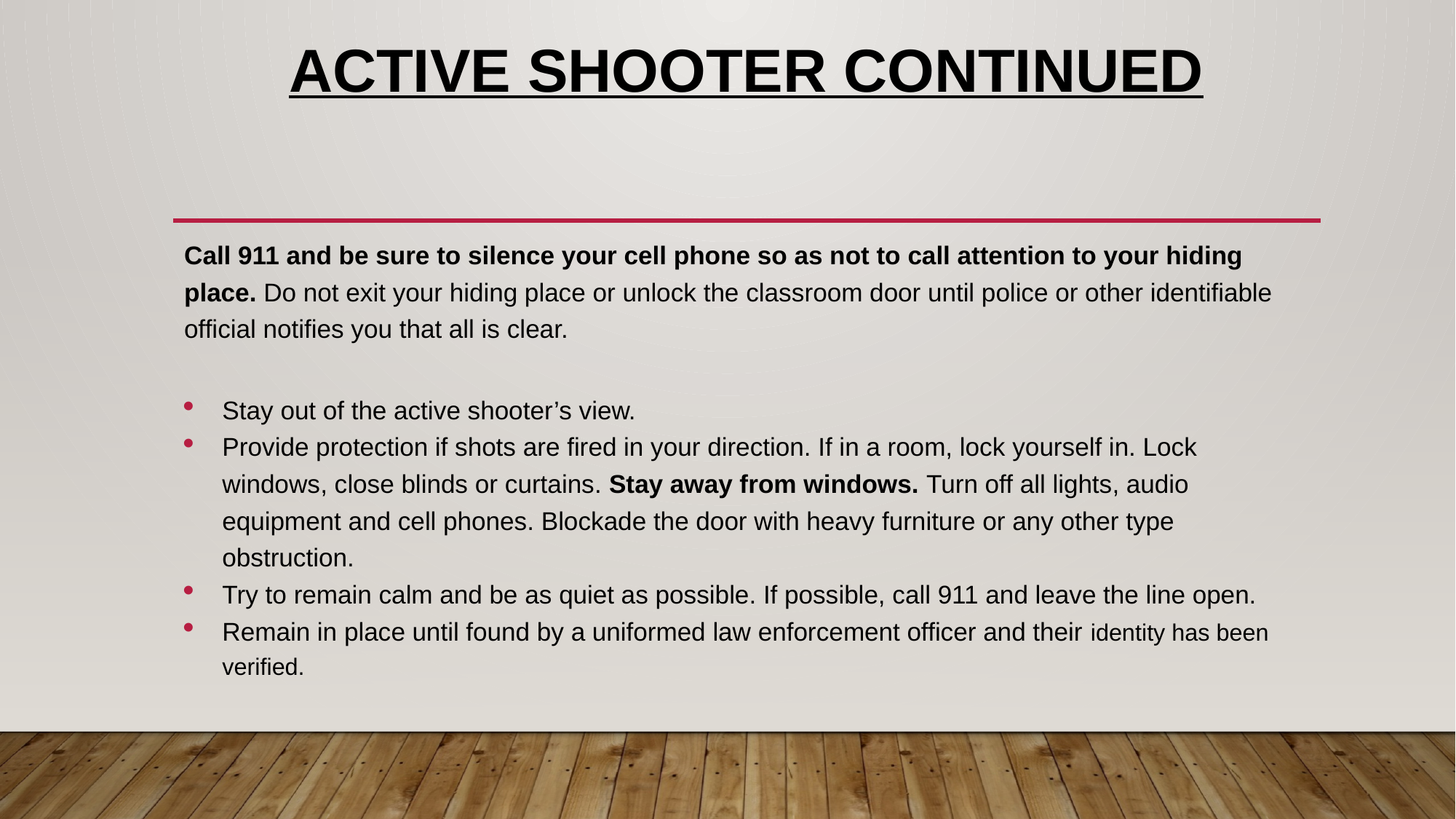

# Active Shooter Continued
Call 911 and be sure to silence your cell phone so as not to call attention to your hiding place. Do not exit your hiding place or unlock the classroom door until police or other identifiable official notifies you that all is clear.

Stay out of the active shooter’s view.
Provide protection if shots are fired in your direction. If in a room, lock yourself in. Lock windows, close blinds or curtains. Stay away from windows. Turn off all lights, audio equipment and cell phones. Blockade the door with heavy furniture or any other type obstruction.
Try to remain calm and be as quiet as possible. If possible, call 911 and leave the line open.
Remain in place until found by a uniformed law enforcement officer and their identity has been verified.